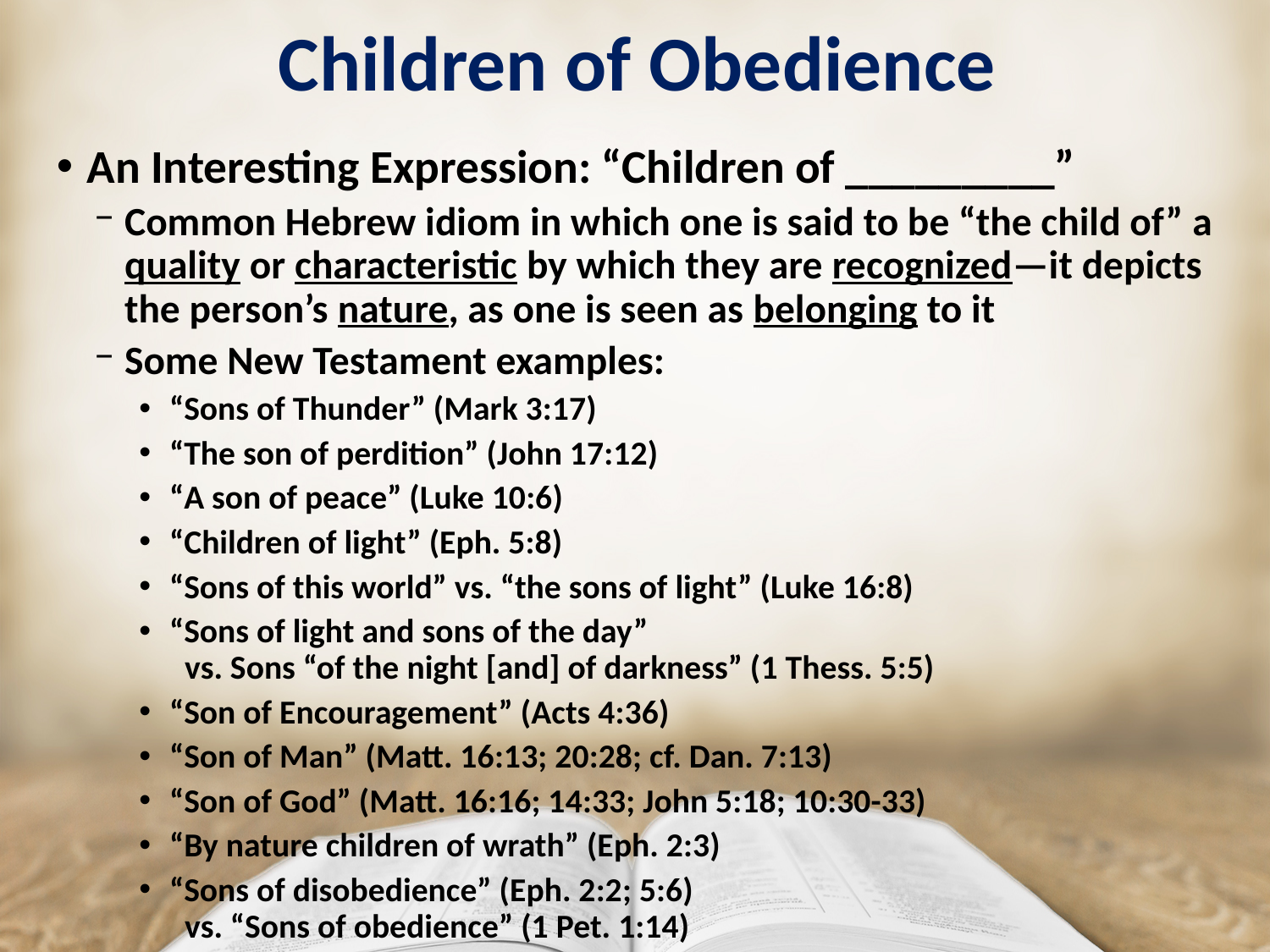

# Children of Obedience
An Interesting Expression: “Children of _________”
Common Hebrew idiom in which one is said to be “the child of” a quality or characteristic by which they are recognized—it depicts the person’s nature, as one is seen as belonging to it
Some New Testament examples:
“Sons of Thunder” (Mark 3:17)
“The son of perdition” (John 17:12)
“A son of peace” (Luke 10:6)
“Children of light” (Eph. 5:8)
“Sons of this world” vs. “the sons of light” (Luke 16:8)
“Sons of light and sons of the day”
  vs. Sons “of the night [and] of darkness” (1 Thess. 5:5)
“Son of Encouragement” (Acts 4:36)
“Son of Man” (Matt. 16:13; 20:28; cf. Dan. 7:13)
“Son of God” (Matt. 16:16; 14:33; John 5:18; 10:30-33)
“By nature children of wrath” (Eph. 2:3)
“Sons of disobedience” (Eph. 2:2; 5:6)
  vs. “Sons of obedience” (1 Pet. 1:14)